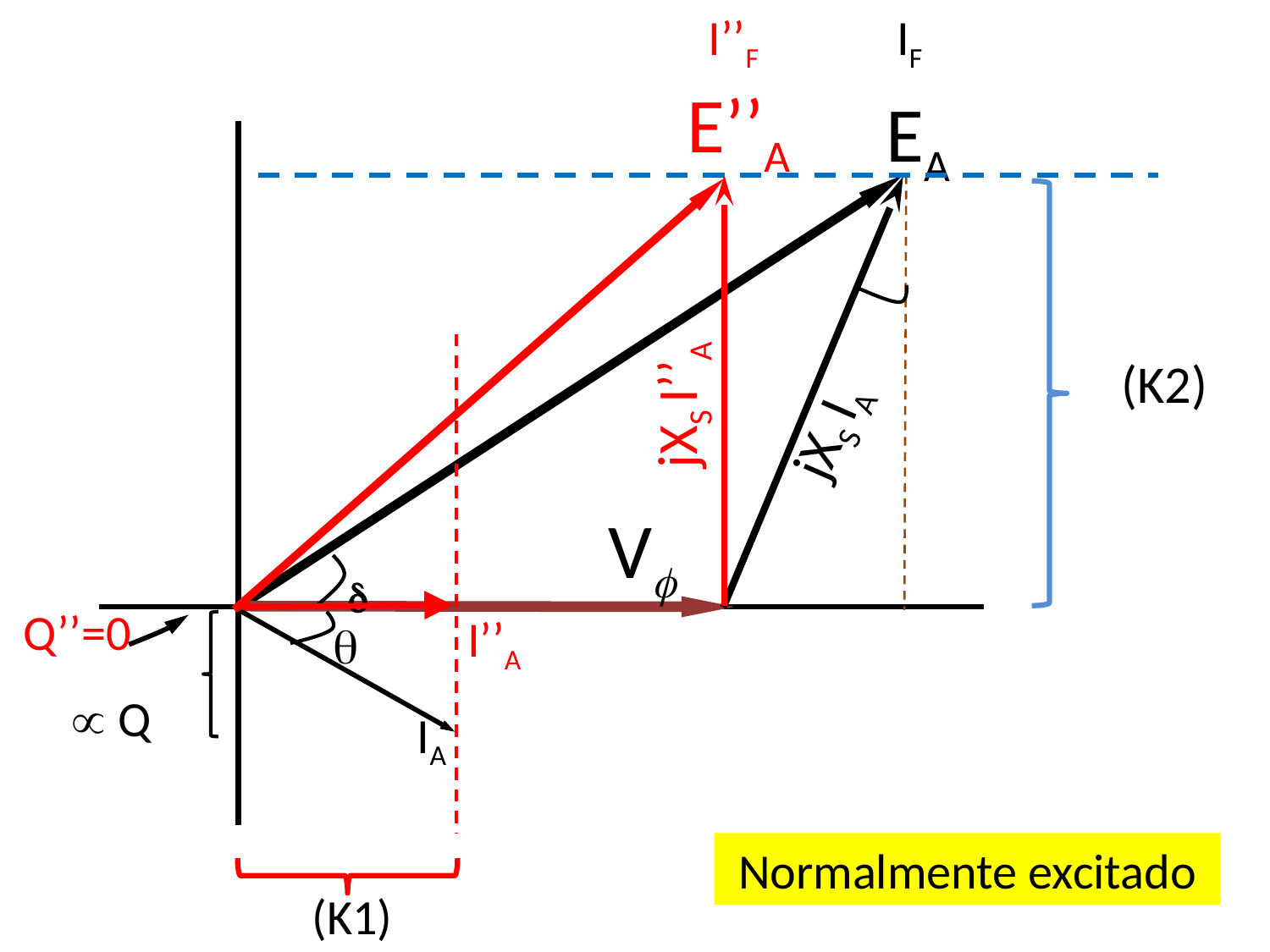

I’’F
IF
E’’A
EA

θ
(K2)
jXS I’’A
jXS IA
Vφ
δ

 Q’’=0
I’’A
θ

∝ Q
IA

Normalmente excitado
(K1)